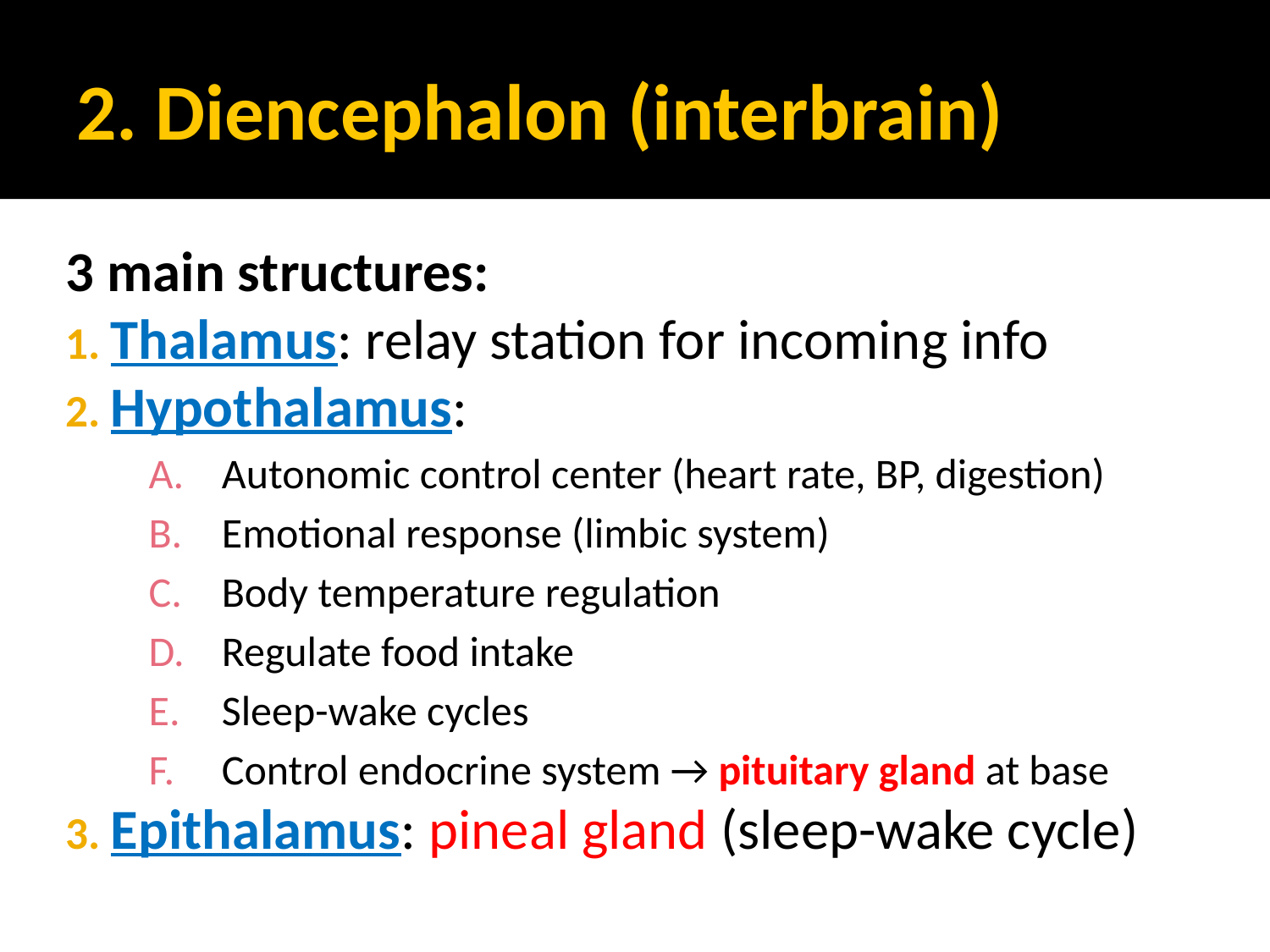

# 2. Diencephalon (interbrain)
3 main structures:
Thalamus: relay station for incoming info
Hypothalamus:
Autonomic control center (heart rate, BP, digestion)
Emotional response (limbic system)
Body temperature regulation
Regulate food intake
Sleep-wake cycles
Control endocrine system → pituitary gland at base
Epithalamus: pineal gland (sleep-wake cycle)